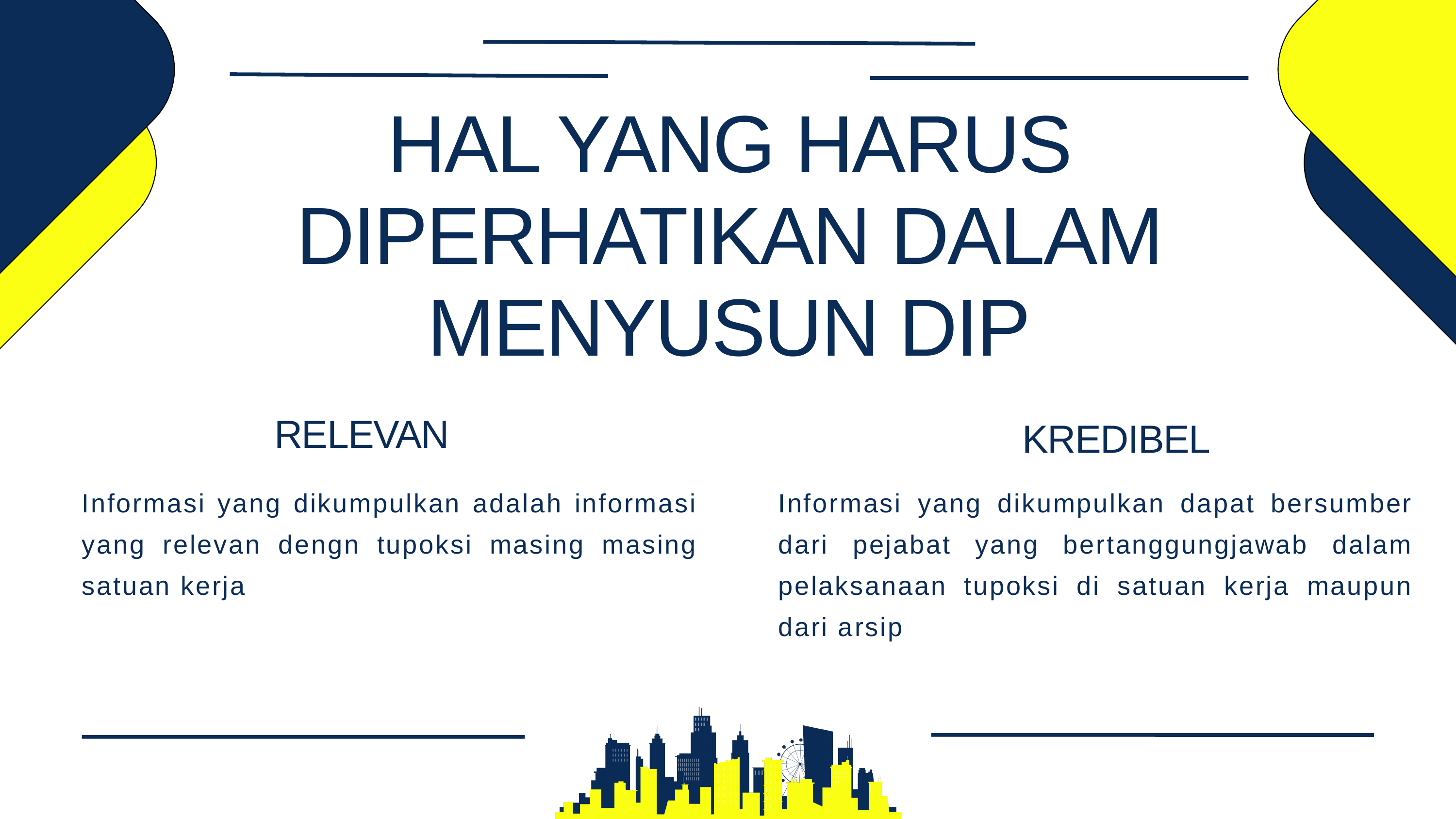

HAL YANG HARUS DIPERHATIKAN DALAM MENYUSUN DIP
RELEVAN
KREDIBEL
Informasi yang dikumpulkan adalah informasi yang relevan dengn tupoksi masing masing satuan kerja

Informasi yang dikumpulkan dapat bersumber dari pejabat yang bertanggungjawab dalam pelaksanaan tupoksi di satuan kerja maupun dari arsip